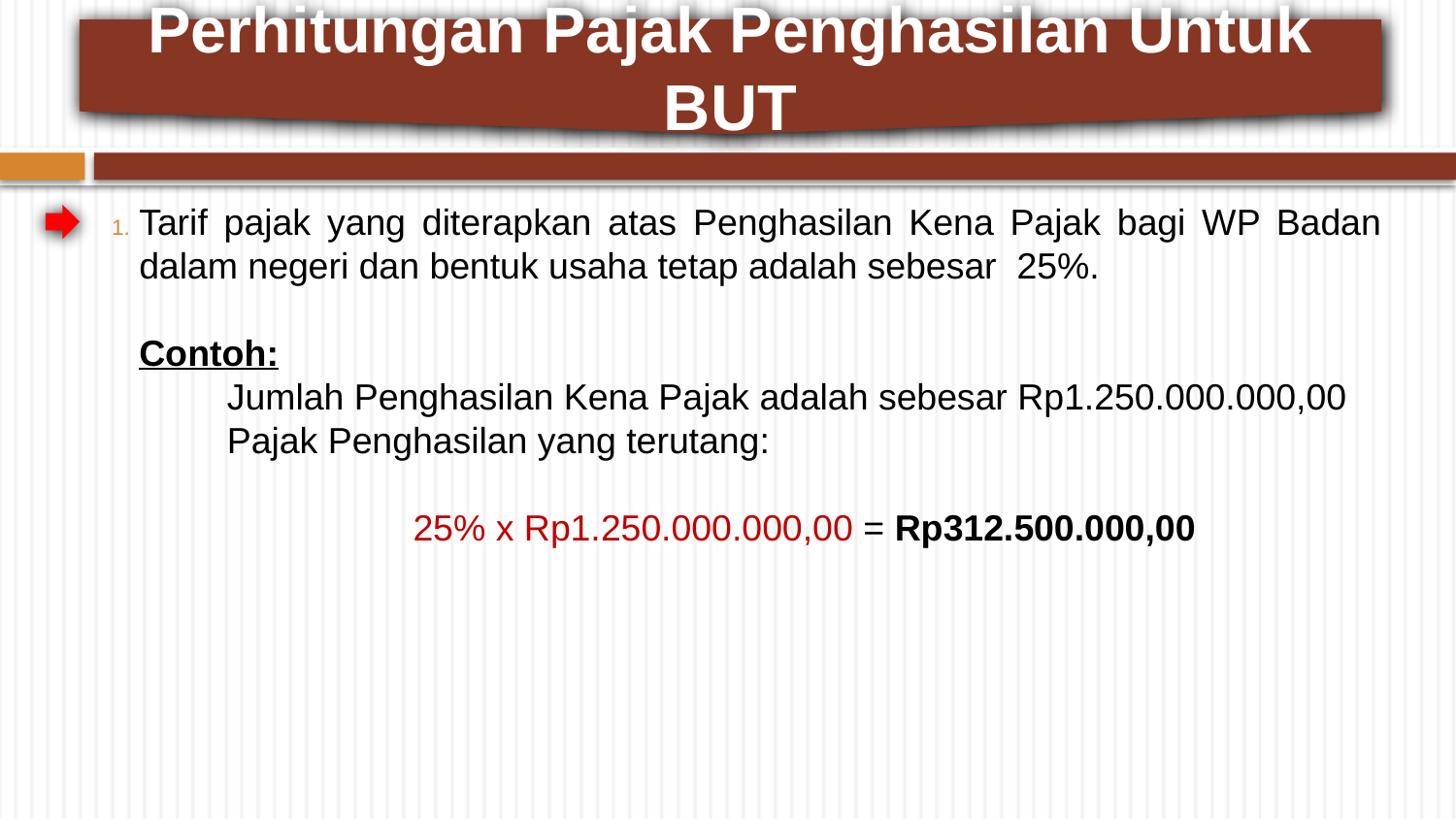

Perhitungan Pajak Penghasilan Untuk BUT

Tarif pajak yang diterapkan atas Penghasilan Kena Pajak bagi WP Badan dalam negeri dan bentuk usaha tetap adalah sebesar  25%.

Contoh:
Jumlah Penghasilan Kena Pajak adalah sebesar Rp1.250.000.000,00
Pajak Penghasilan yang terutang:

25% x Rp1.250.000.000,00 = Rp312.500.000,00